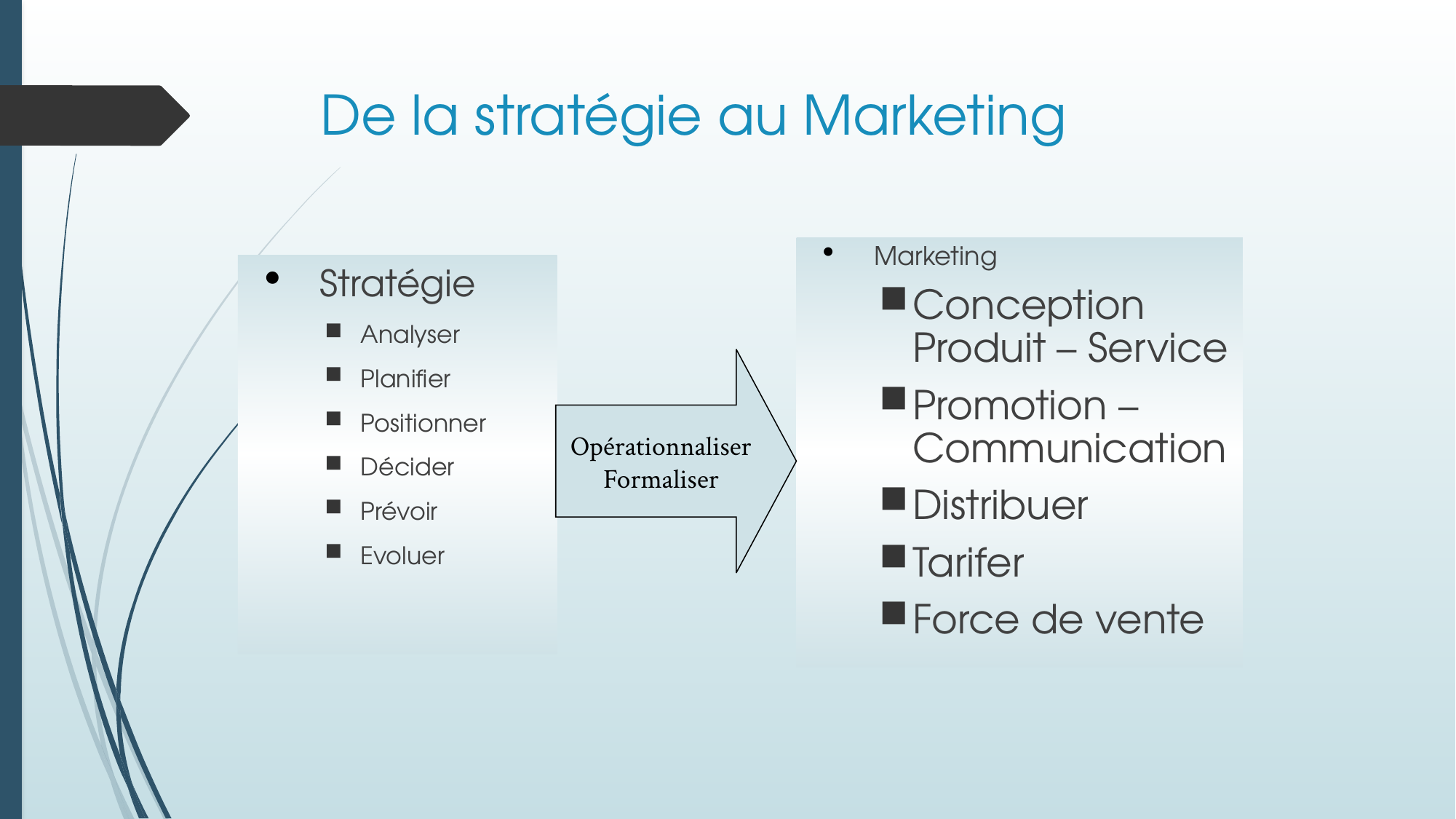

# De la stratégie au Marketing
Marketing
Conception Produit – Service
Promotion – Communication
Distribuer
Tarifer
Force de vente
Stratégie
Analyser
Planifier
Positionner
Décider
Prévoir
Evoluer
Opérationnaliser
Formaliser